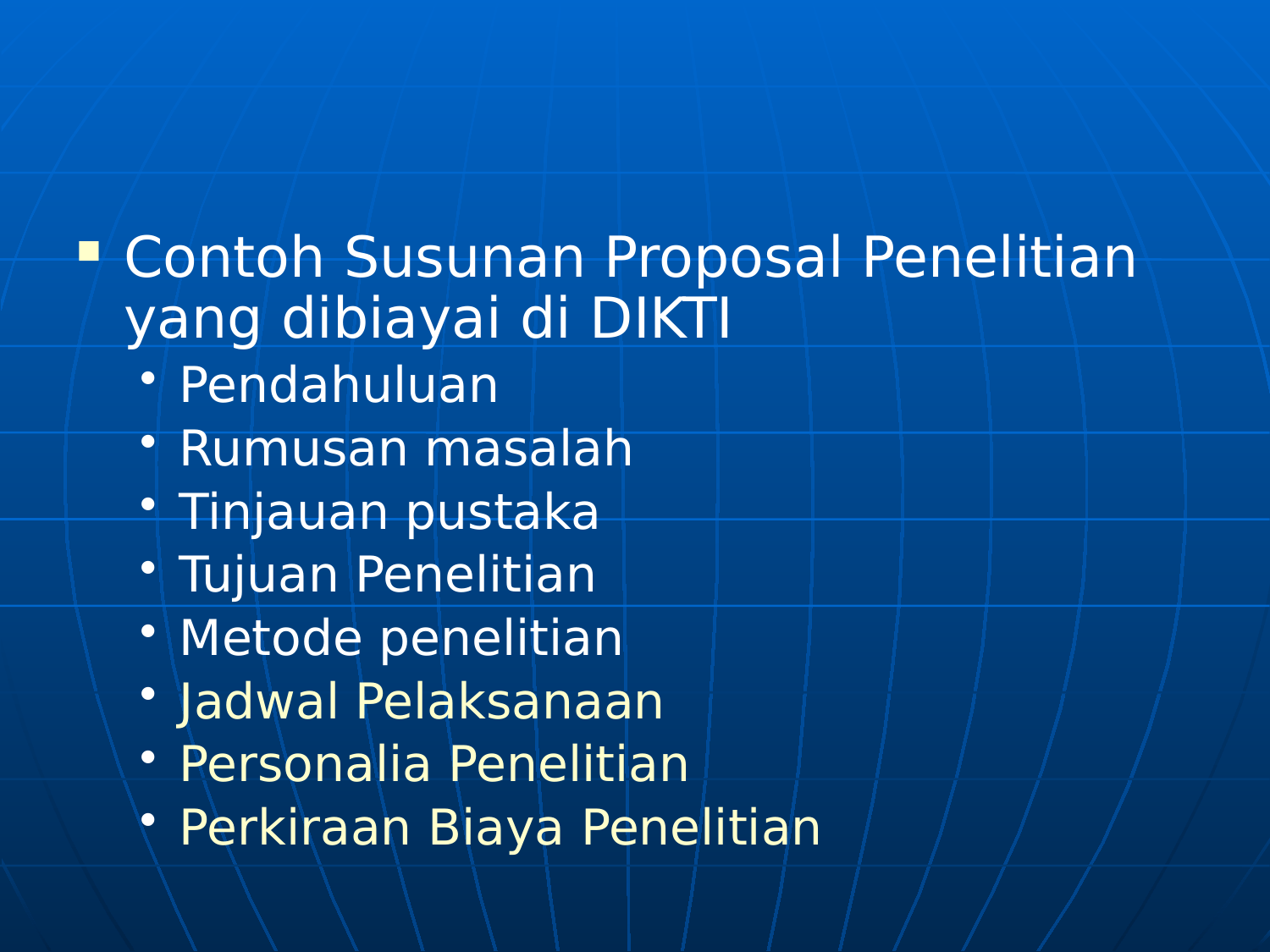

#
Contoh Susunan Proposal Penelitian yang dibiayai di DIKTI
Pendahuluan
Rumusan masalah
Tinjauan pustaka
Tujuan Penelitian
Metode penelitian
Jadwal Pelaksanaan
Personalia Penelitian
Perkiraan Biaya Penelitian